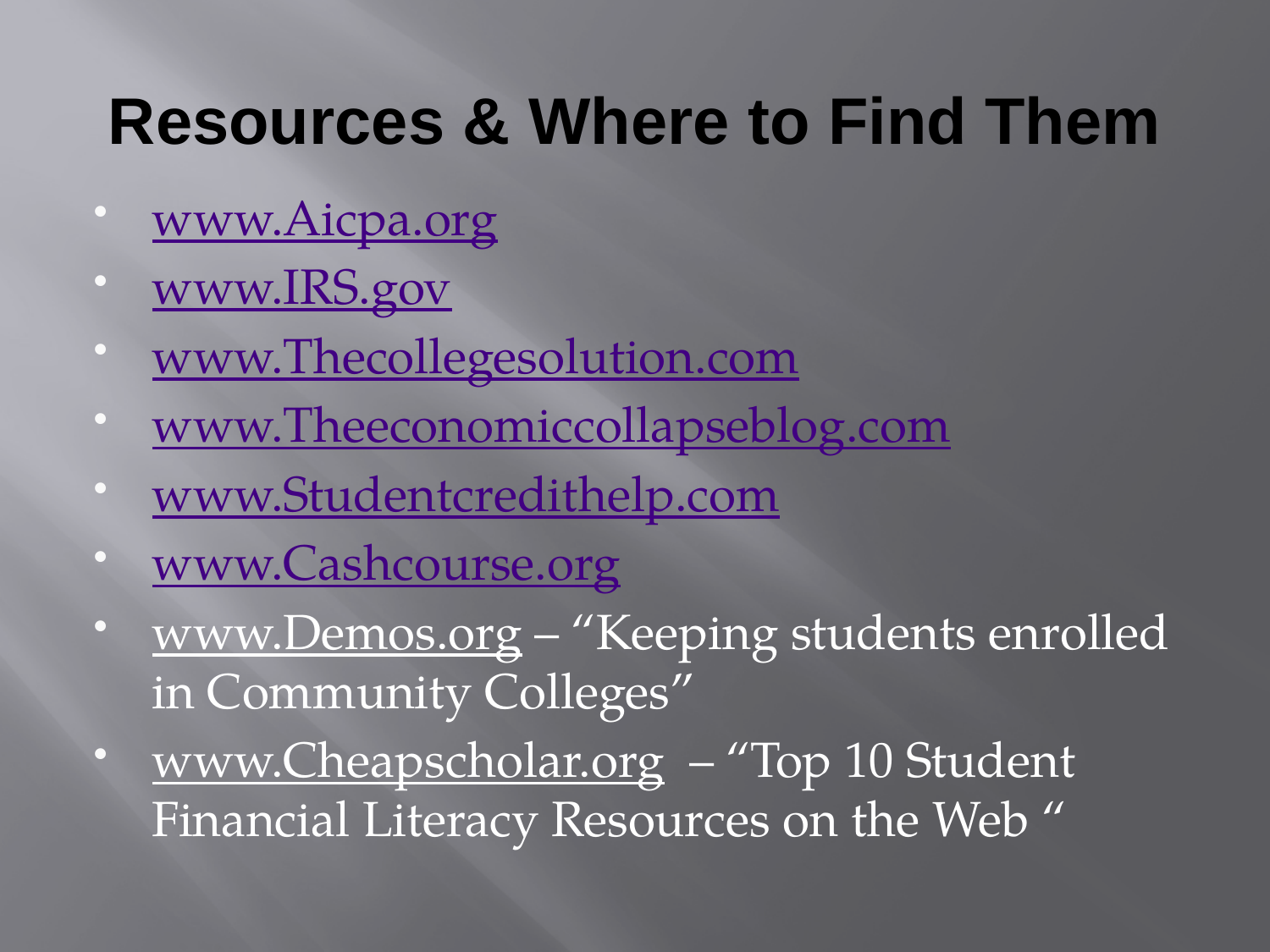

# Resources & Where to Find Them
www.Aicpa.org
www.IRS.gov
www.Thecollegesolution.com
www.Theeconomiccollapseblog.com
www.Studentcredithelp.com
www.Cashcourse.org
www.Demos.org – “Keeping students enrolled in Community Colleges”
www.Cheapscholar.org  – “Top 10 Student Financial Literacy Resources on the Web “